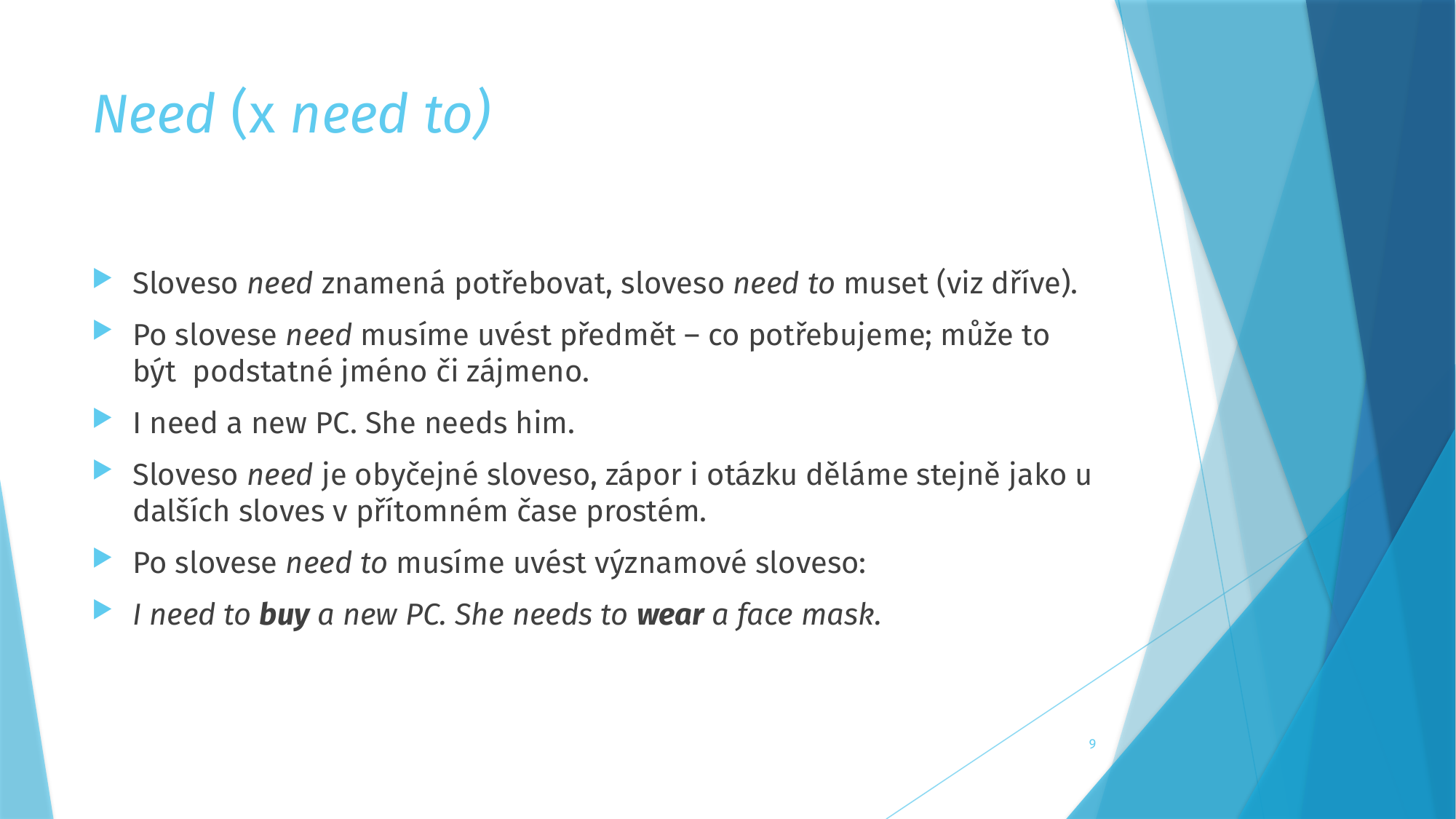

# Need (x need to)
Sloveso need znamená potřebovat, sloveso need to muset (viz dříve).
Po slovese need musíme uvést předmět – co potřebujeme; může to být  podstatné jméno či zájmeno.
I need a new PC. She needs him.
Sloveso need je obyčejné sloveso, zápor i otázku děláme stejně jako u dalších sloves v přítomném čase prostém.
Po slovese need to musíme uvést významové sloveso:
I need to buy a new PC. She needs to wear a face mask.
9